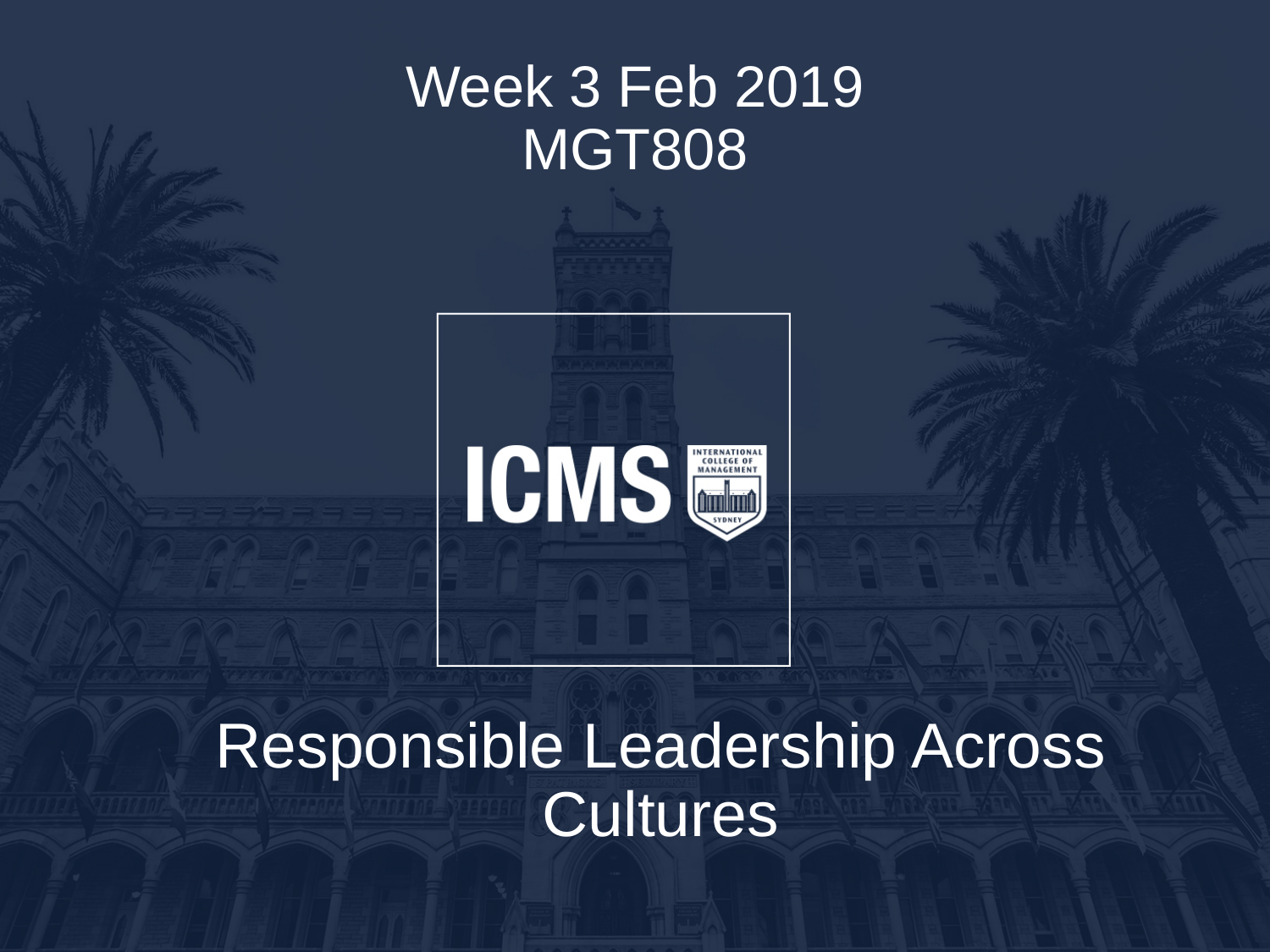

# Week 3 Feb 2019 MGT808
Responsible Leadership Across Cultures